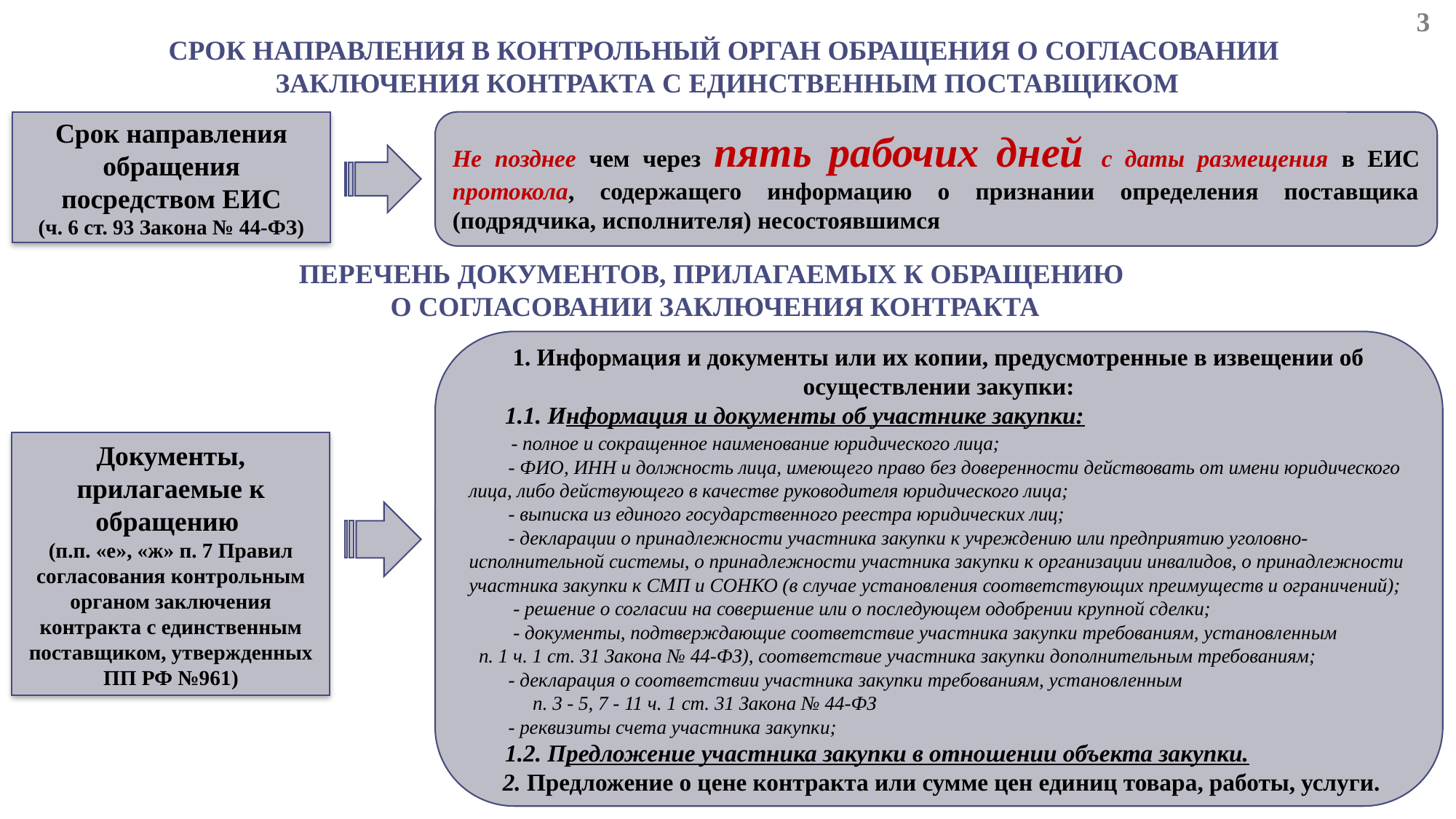

3
# СРОК НАПРАВЛЕНИЯ В КОНТРОЛЬНЫЙ ОРГАН ОБРАЩЕНИЯ О СОГЛАСОВАНИИ ЗАКЛЮЧЕНИЯ КОНТРАКТА С ЕДИНСТВЕННЫМ ПОСТАВЩИКОМ
Срок направления обращения
 посредством ЕИС
(ч. 6 ст. 93 Закона № 44-ФЗ)
Не позднее чем через пять рабочих дней с даты размещения в ЕИС протокола, содержащего информацию о признании определения поставщика (подрядчика, исполнителя) несостоявшимся

ПЕРЕЧЕНЬ ДОКУМЕНТОВ, ПРИЛАГАЕМЫХ К ОБРАЩЕНИЮ
О СОГЛАСОВАНИИ ЗАКЛЮЧЕНИЯ КОНТРАКТА
1. Информация и документы или их копии, предусмотренные в извещении об осуществлении закупки:
      1.1. Информация и документы об участнике закупки:
        - полное и сокращенное наименование юридического лица;
        - ФИО, ИНН и должность лица, имеющего право без доверенности действовать от имени юридического лица, либо действующего в качестве руководителя юридического лица;
        - выписка из единого государственного реестра юридических лиц;
        - декларации о принадлежности участника закупки к учреждению или предприятию уголовно-исполнительной системы, о принадлежности участника закупки к организации инвалидов, о принадлежности участника закупки к СМП и СОНКО (в случае установления соответствующих преимуществ и ограничений);
         - решение о согласии на совершение или о последующем одобрении крупной сделки;
         - документы, подтверждающие соответствие участника закупки требованиям, установленным                 п. 1 ч. 1 ст. 31 Закона № 44-ФЗ), соответствие участника закупки дополнительным требованиям;
        - декларация о соответствии участника закупки требованиям, установленным                                                            п. 3 - 5, 7 - 11 ч. 1 ст. 31 Закона № 44-ФЗ
        - реквизиты счета участника закупки;
      1.2. Предложение участника закупки в отношении объекта закупки.
 2. Предложение о цене контракта или сумме цен единиц товара, работы, услуги.
Документы, прилагаемые к обращению
(п.п. «е», «ж» п. 7 Правил согласования контрольным органом заключения контракта с единственным поставщиком, утвержденных ПП РФ №961)